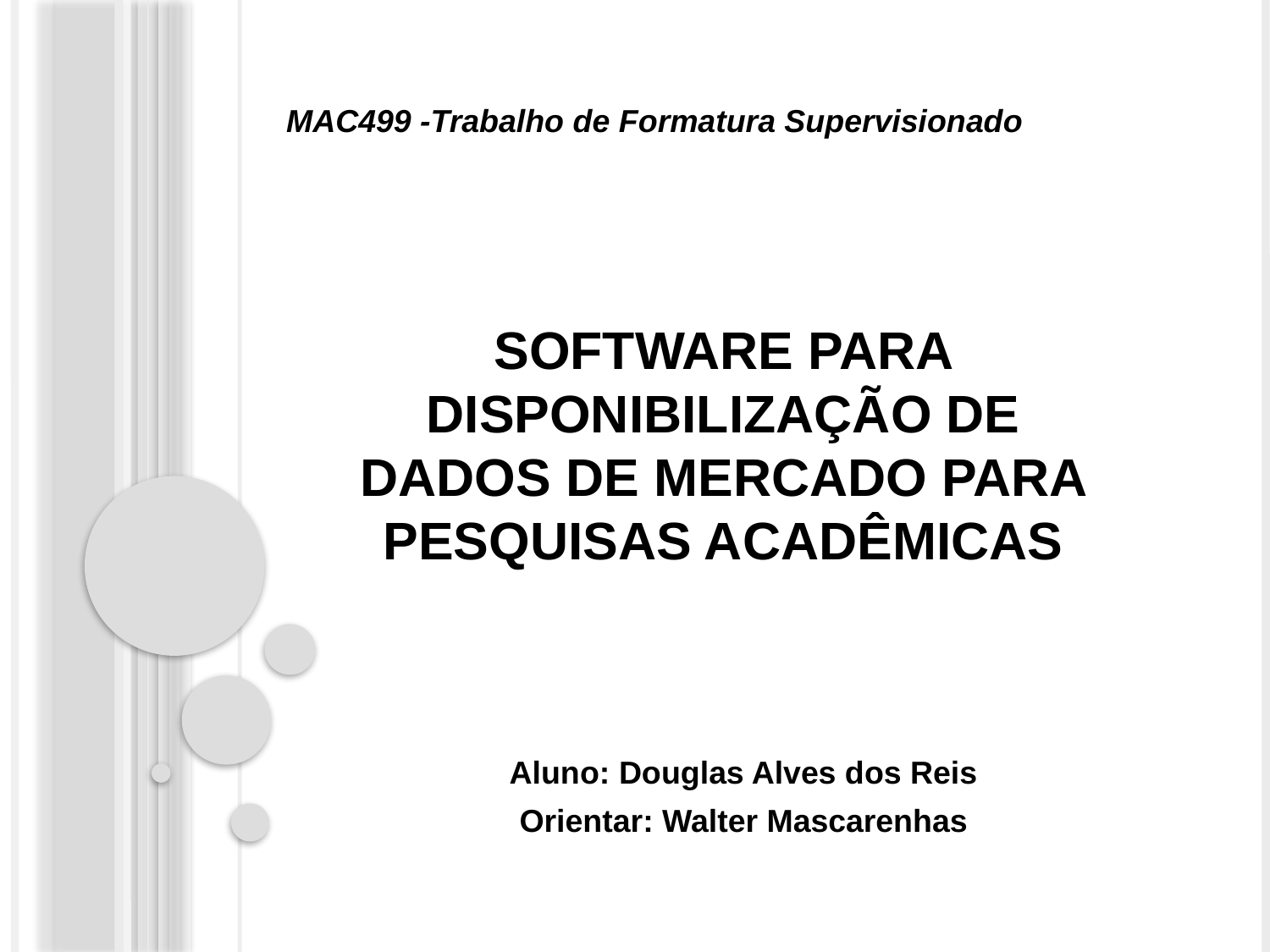

MAC499 -Trabalho de Formatura Supervisionado
# Software para disponibilização de dados de mercado para pesquisas acadêmicas
Aluno: Douglas Alves dos Reis
Orientar: Walter Mascarenhas